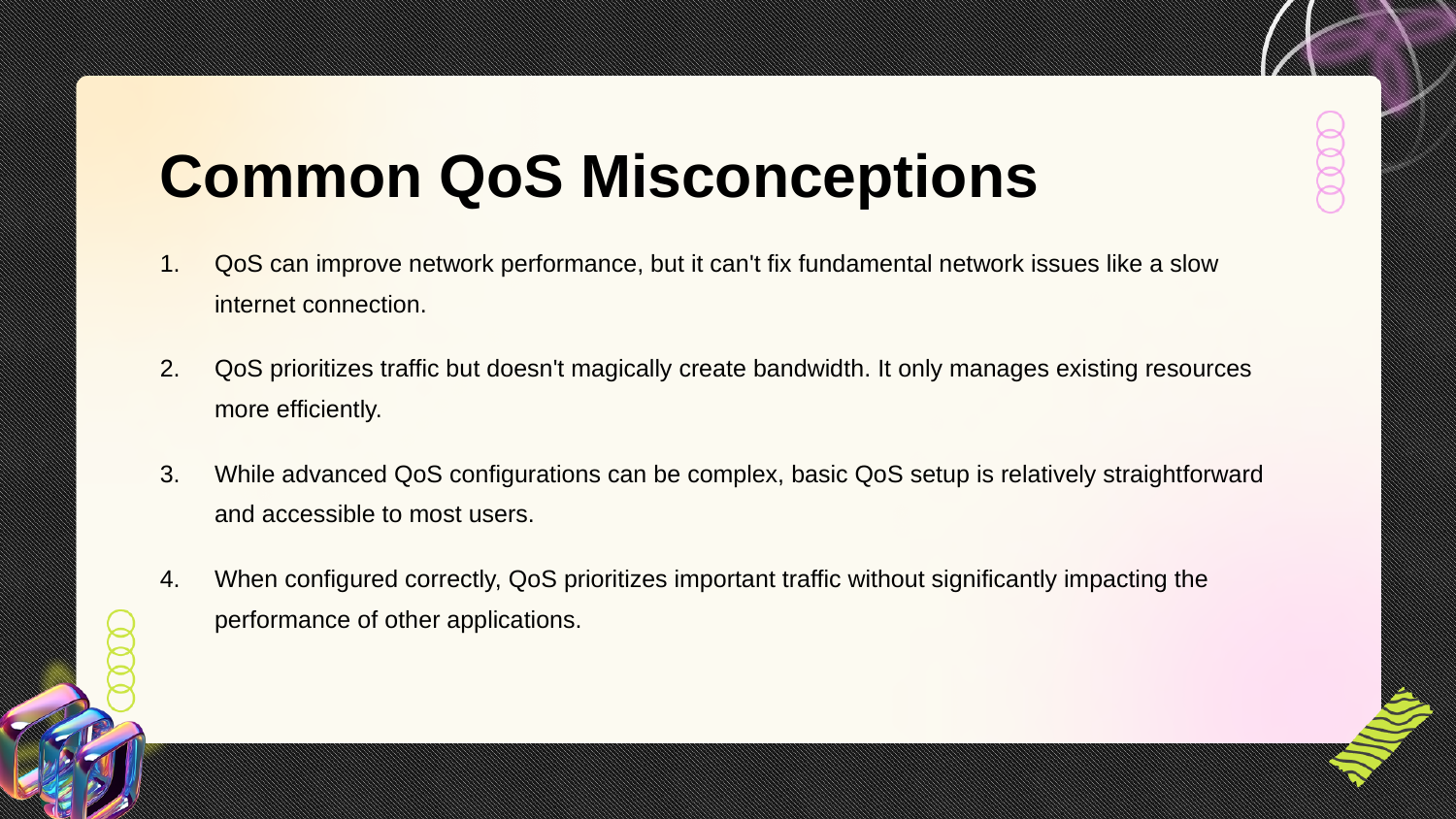

Common QoS Misconceptions
QoS can improve network performance, but it can't fix fundamental network issues like a slow internet connection.
QoS prioritizes traffic but doesn't magically create bandwidth. It only manages existing resources more efficiently.
While advanced QoS configurations can be complex, basic QoS setup is relatively straightforward and accessible to most users.
When configured correctly, QoS prioritizes important traffic without significantly impacting the performance of other applications.